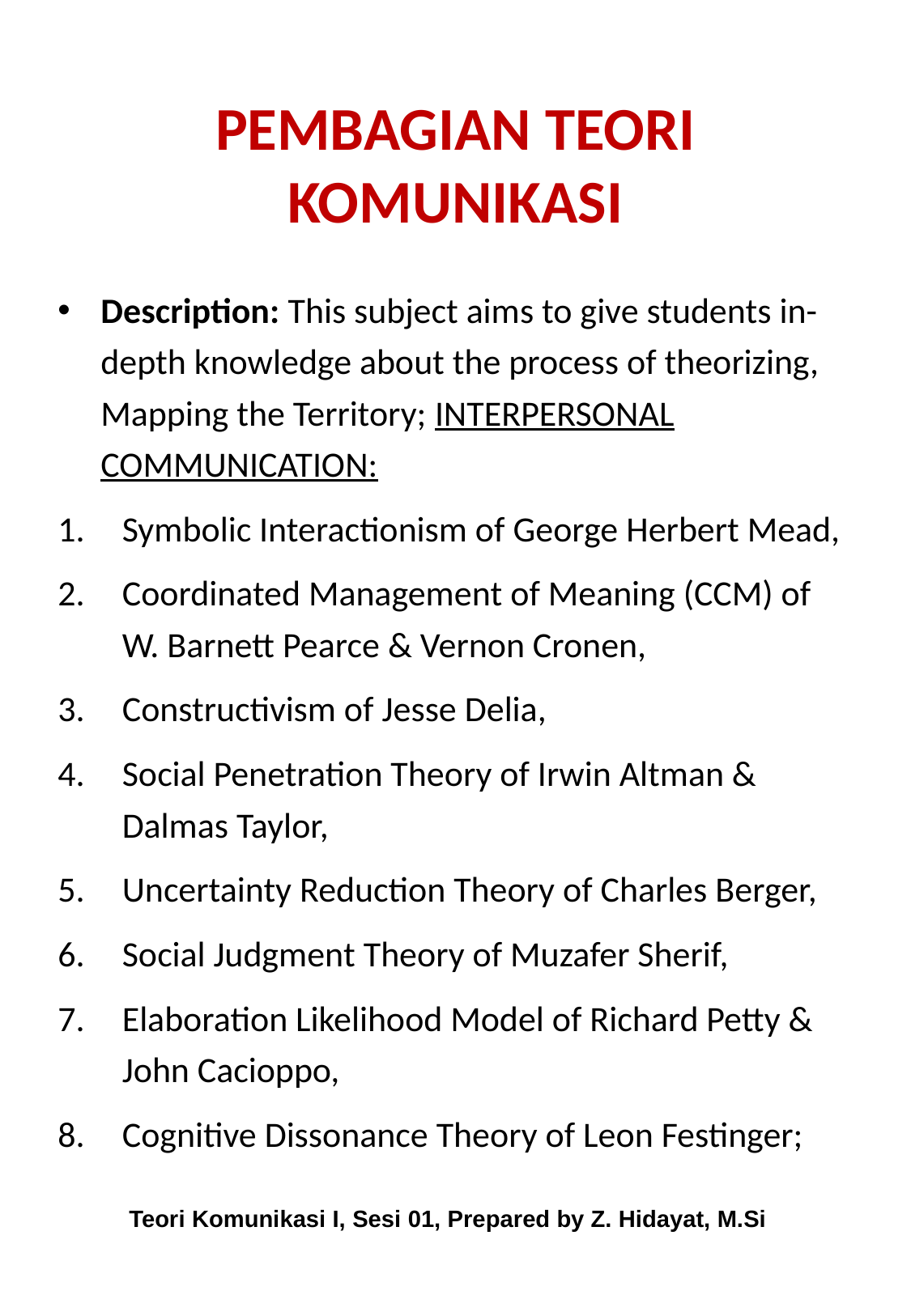

# PEMBAGIAN TEORI KOMUNIKASI
Description: This subject aims to give students in-depth knowledge about the process of theorizing, Mapping the Territory; INTERPERSONAL COMMUNICATION:
Symbolic Interactionism of George Herbert Mead,
Coordinated Management of Meaning (CCM) of W. Barnett Pearce & Vernon Cronen,
Constructivism of Jesse Delia,
Social Penetration Theory of Irwin Altman & Dalmas Taylor,
Uncertainty Reduction Theory of Charles Berger,
Social Judgment Theory of Muzafer Sherif,
Elaboration Likelihood Model of Richard Petty & John Cacioppo,
Cognitive Dissonance Theory of Leon Festinger;
Teori Komunikasi I, Sesi 01, Prepared by Z. Hidayat, M.Si